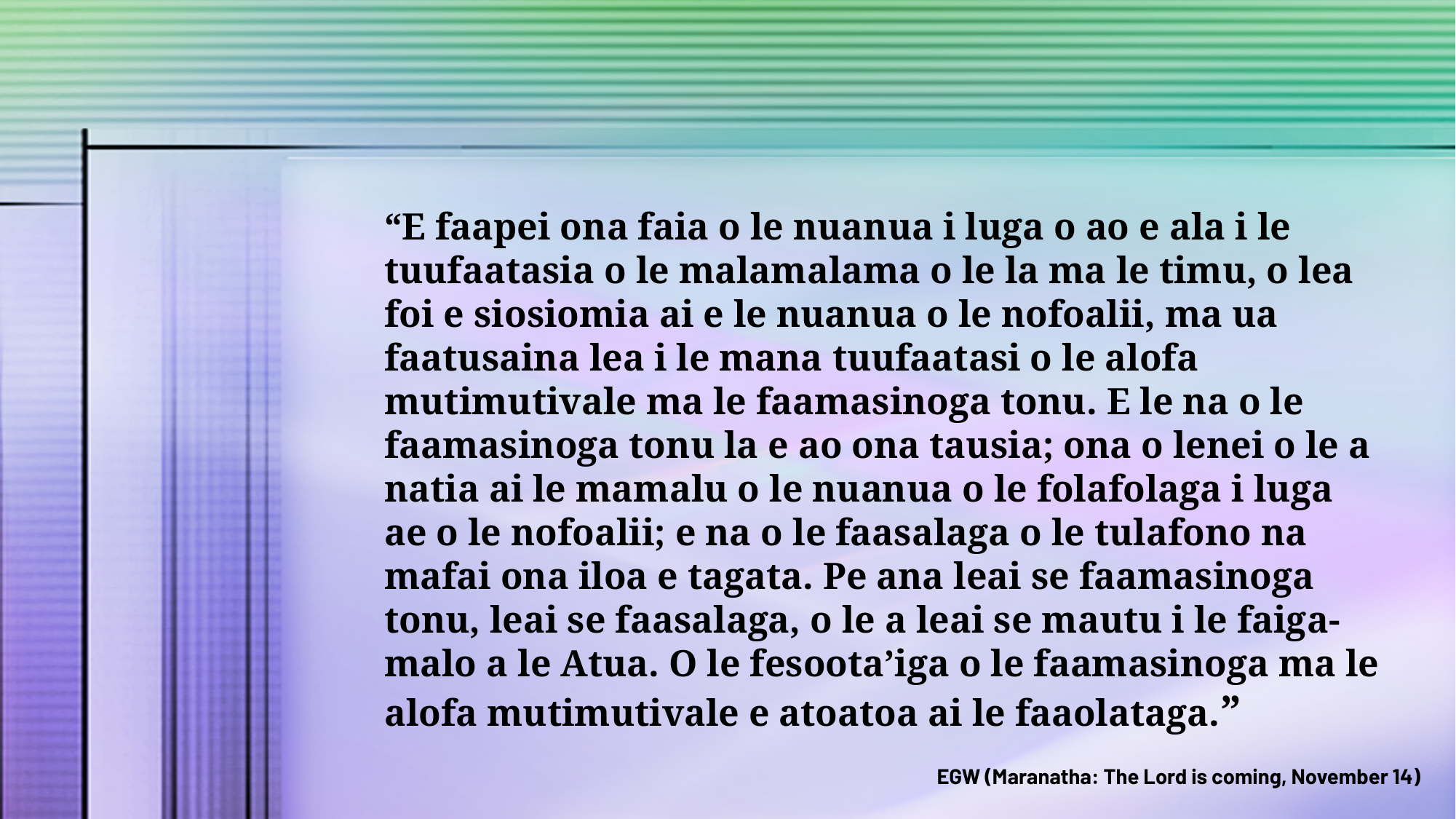

“E faapei ona faia o le nuanua i luga o ao e ala i le tuufaatasia o le malamalama o le la ma le timu, o lea foi e siosiomia ai e le nuanua o le nofoalii, ma ua faatusaina lea i le mana tuufaatasi o le alofa mutimutivale ma le faamasinoga tonu. E le na o le faamasinoga tonu la e ao ona tausia; ona o lenei o le a natia ai le mamalu o le nuanua o le folafolaga i luga ae o le nofoalii; e na o le faasalaga o le tulafono na mafai ona iloa e tagata. Pe ana leai se faamasinoga tonu, leai se faasalaga, o le a leai se mautu i le faiga-malo a le Atua. O le fesoota’iga o le faamasinoga ma le alofa mutimutivale e atoatoa ai le faaolataga.”
EGW (Maranatha: The Lord is coming, November 14)